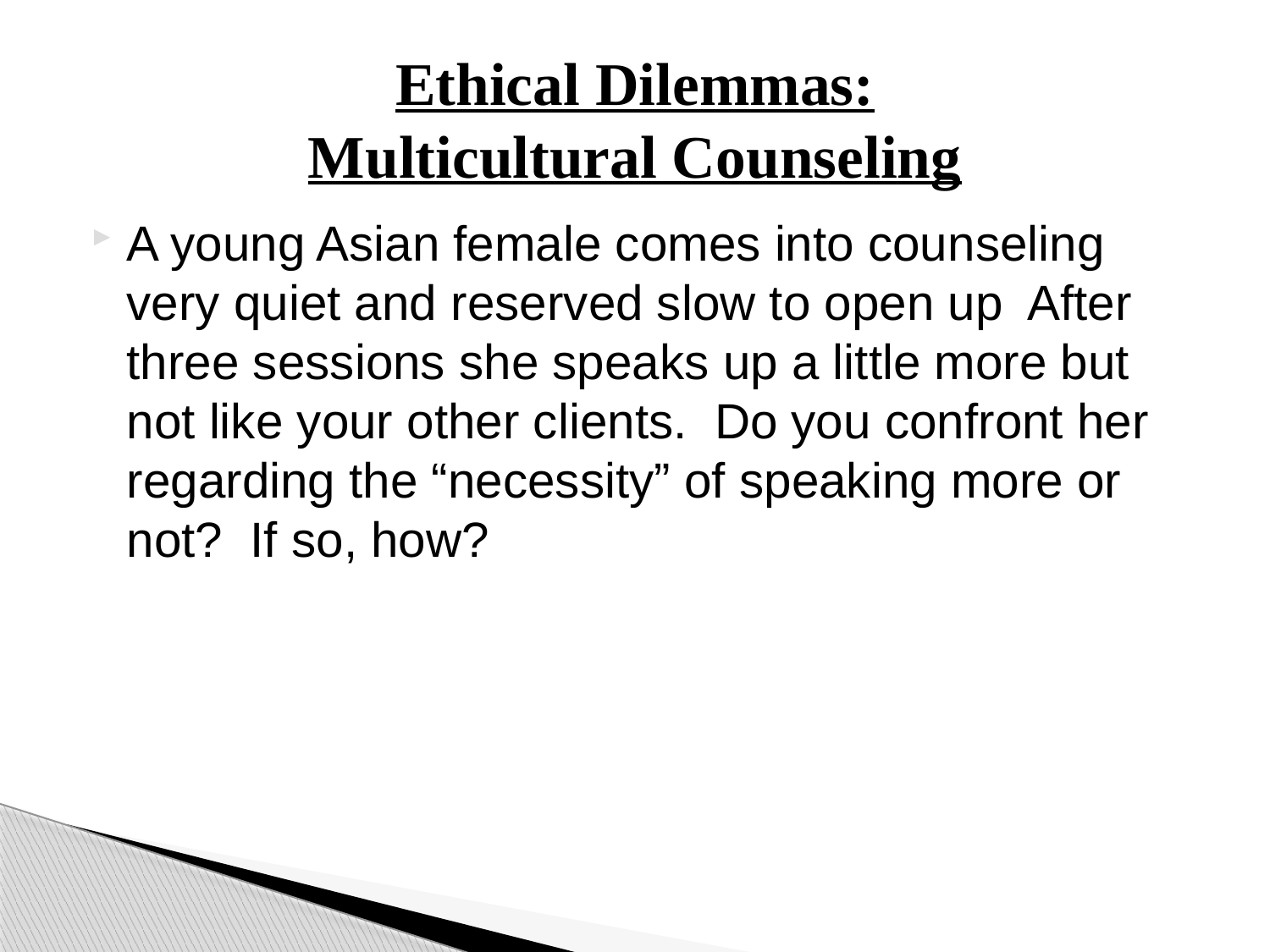

# Ethical Dilemmas: Multicultural Counseling
A young Asian female comes into counseling very quiet and reserved slow to open up  After three sessions she speaks up a little more but not like your other clients.  Do you confront her regarding the “necessity” of speaking more or not?  If so, how?